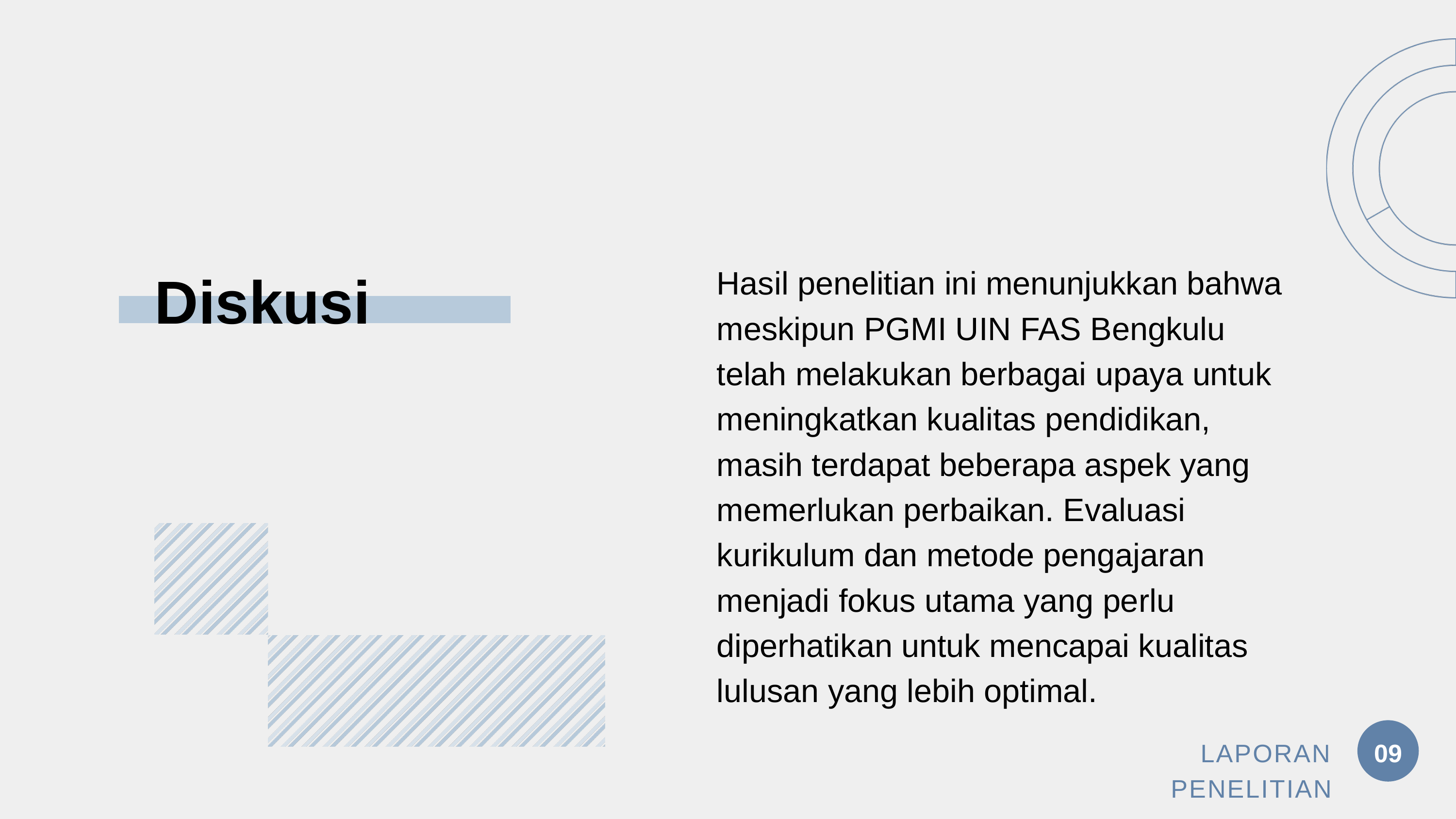

Diskusi
Hasil penelitian ini menunjukkan bahwa meskipun PGMI UIN FAS Bengkulu telah melakukan berbagai upaya untuk meningkatkan kualitas pendidikan, masih terdapat beberapa aspek yang memerlukan perbaikan. Evaluasi kurikulum dan metode pengajaran menjadi fokus utama yang perlu diperhatikan untuk mencapai kualitas lulusan yang lebih optimal.

LAPORAN PENELITIAN
09